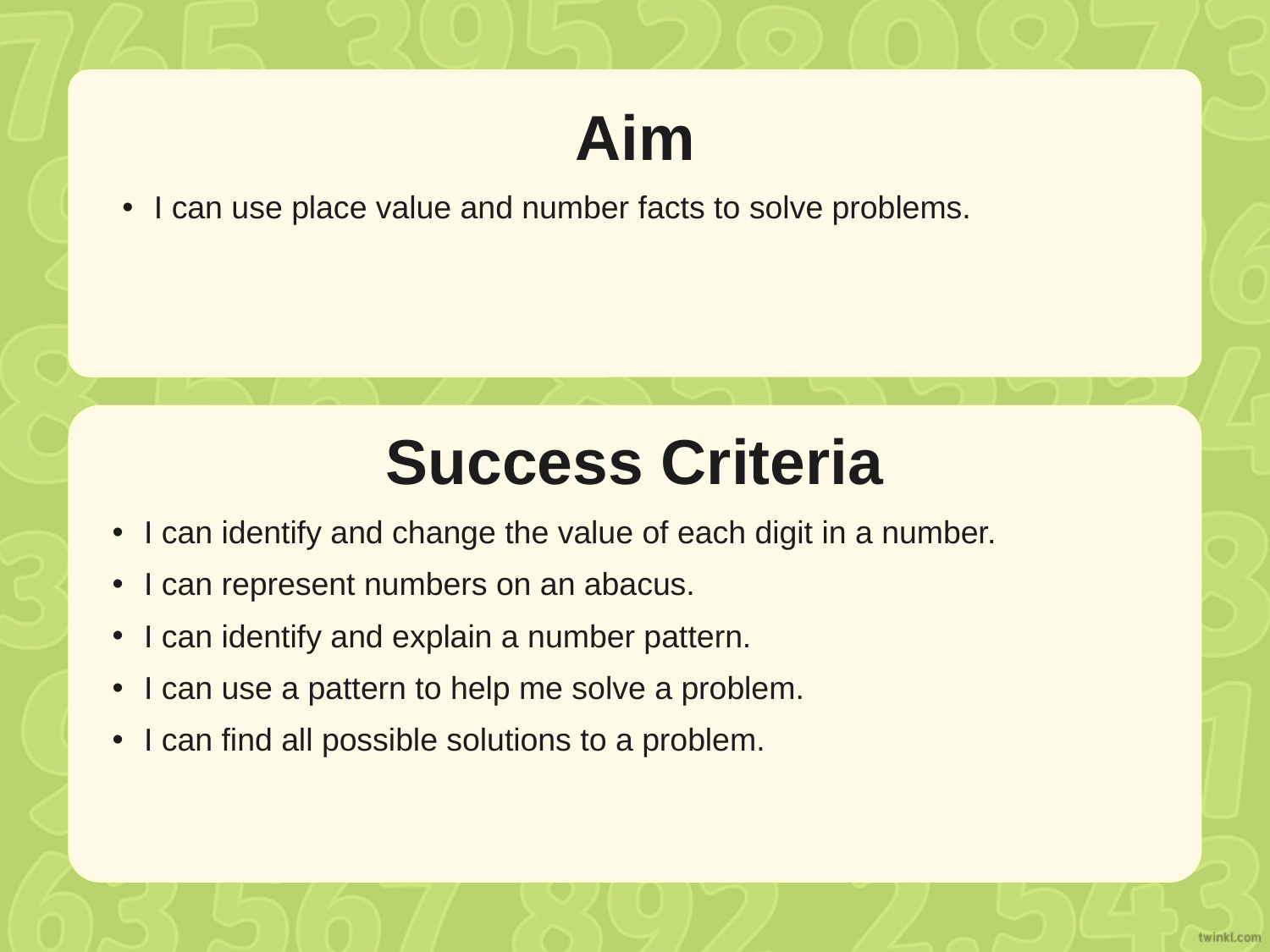

Aim
I can use place value and number facts to solve problems.

Success Criteria
I can identify and change the value of each digit in a number.
I can represent numbers on an abacus.
I can identify and explain a number pattern.
I can use a pattern to help me solve a problem.
I can find all possible solutions to a problem.